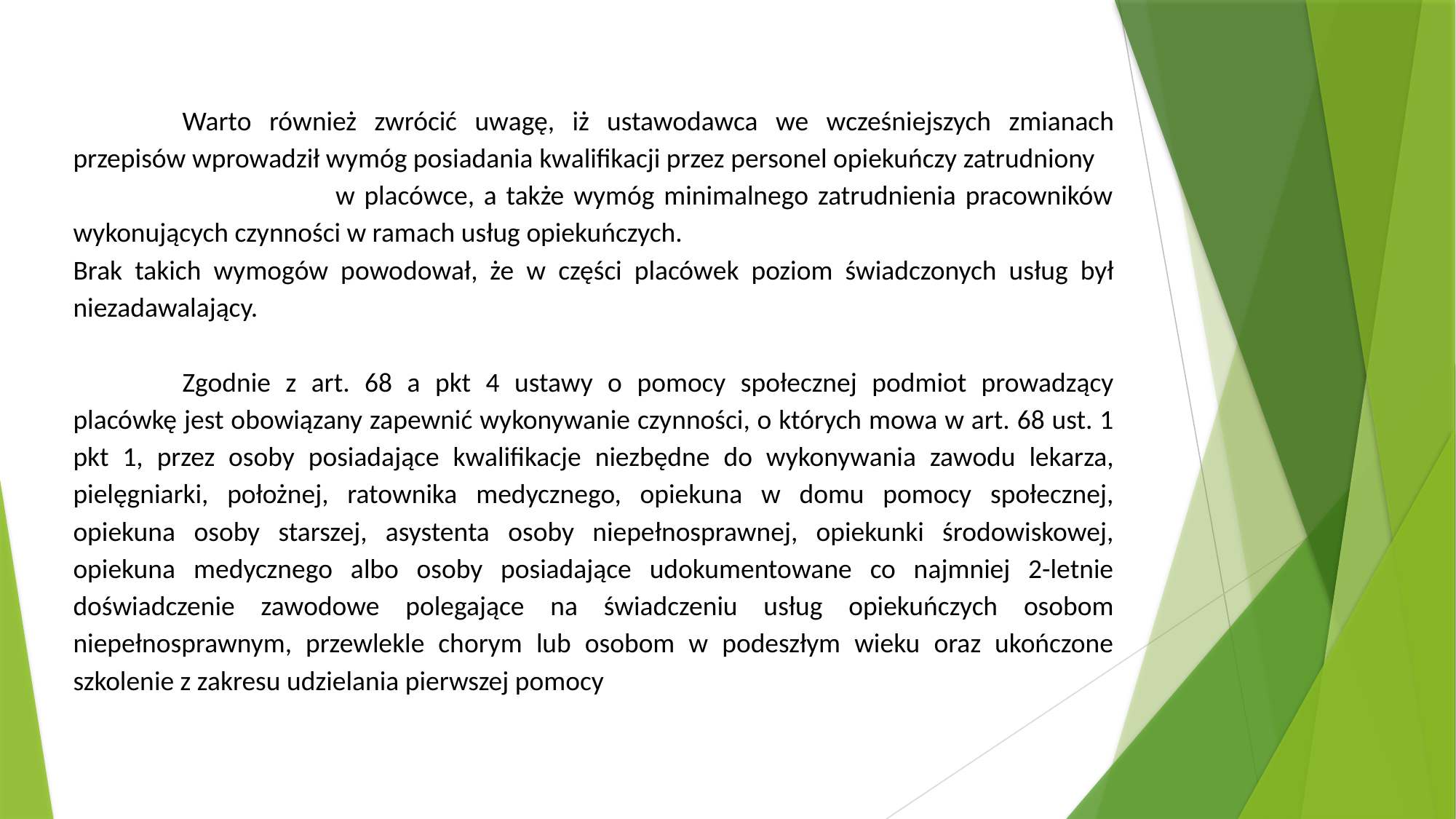

Warto również zwrócić uwagę, iż ustawodawca we wcześniejszych zmianach przepisów wprowadził wymóg posiadania kwalifikacji przez personel opiekuńczy zatrudniony                                w placówce, a także wymóg minimalnego zatrudnienia pracowników wykonujących czynności w ramach usług opiekuńczych.
Brak takich wymogów powodował, że w części placówek poziom świadczonych usług był niezadawalający.

	Zgodnie z art. 68 a pkt 4 ustawy o pomocy społecznej podmiot prowadzący placówkę jest obowiązany zapewnić wykonywanie czynności, o których mowa w art. 68 ust. 1 pkt 1, przez osoby posiadające kwalifikacje niezbędne do wykonywania zawodu lekarza, pielęgniarki, położnej, ratownika medycznego, opiekuna w domu pomocy społecznej, opiekuna osoby starszej, asystenta osoby niepełnosprawnej, opiekunki środowiskowej, opiekuna medycznego albo osoby posiadające udokumentowane co najmniej 2-letnie doświadczenie zawodowe polegające na świadczeniu usług opiekuńczych osobom niepełnosprawnym, przewlekle chorym lub osobom w podeszłym wieku oraz ukończone szkolenie z zakresu udzielania pierwszej pomocy